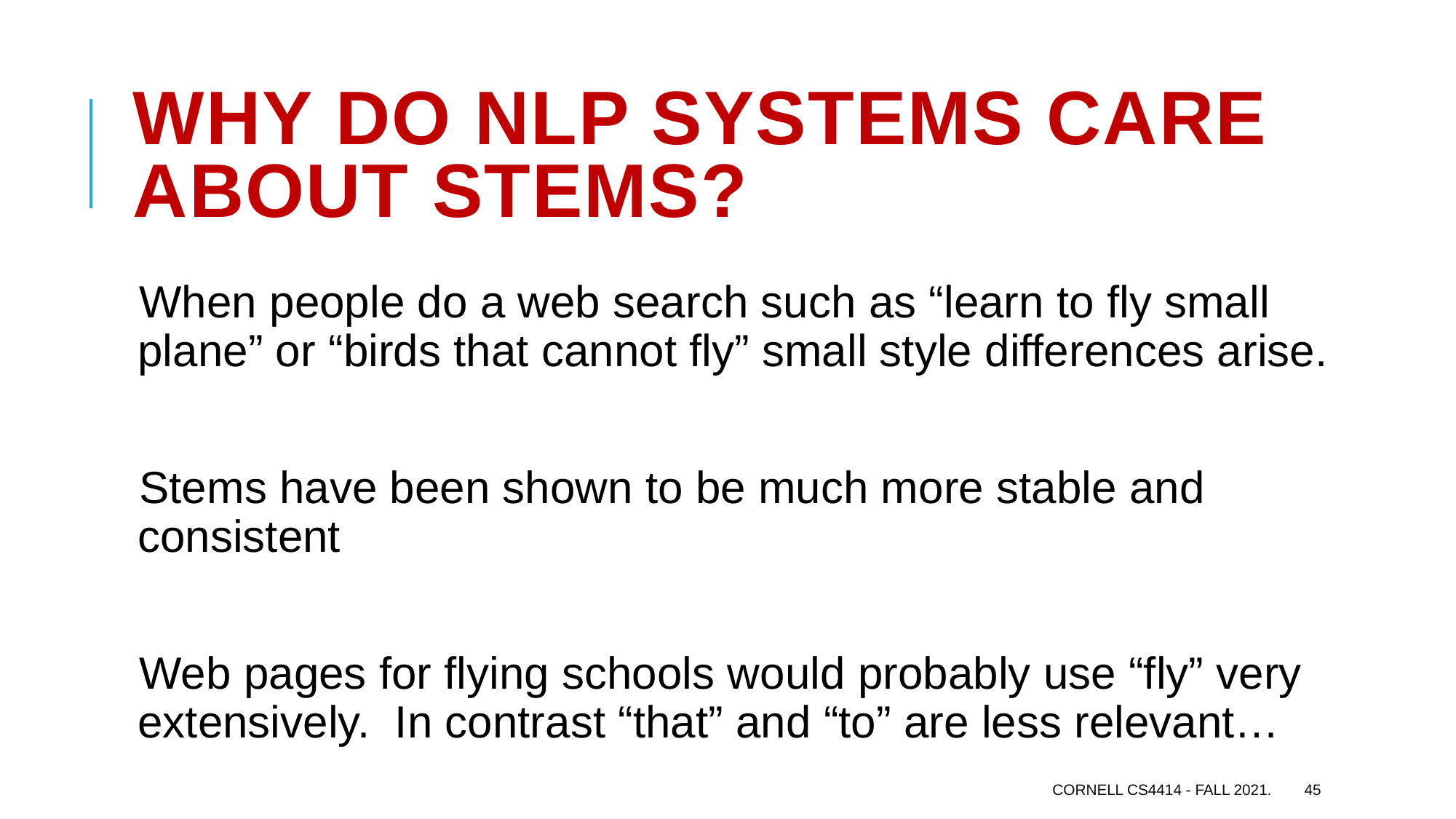

# Why do NLP systems care about stems?
When people do a web search such as “learn to fly small plane” or “birds that cannot fly” small style differences arise.

Stems have been shown to be much more stable and consistent

Web pages for flying schools would probably use “fly” very extensively.  In contrast “that” and “to” are less relevant…
Cornell CS4414 - Fall 2021.
45